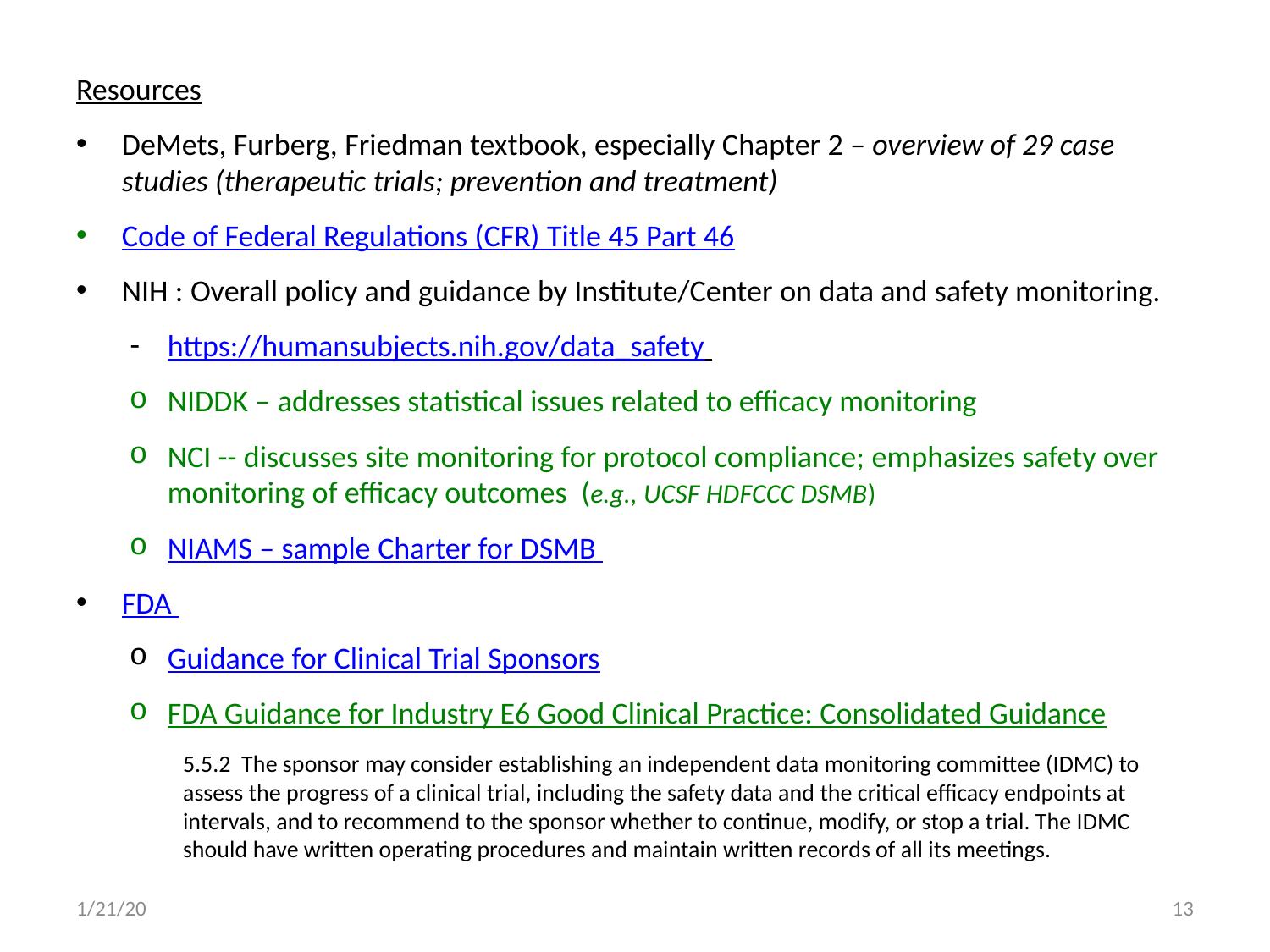

Resources
DeMets, Furberg, Friedman textbook, especially Chapter 2 – overview of 29 case studies (therapeutic trials; prevention and treatment)
Code of Federal Regulations (CFR) Title 45 Part 46
NIH : Overall policy and guidance by Institute/Center on data and safety monitoring.
https://humansubjects.nih.gov/data_safety
NIDDK – addresses statistical issues related to efficacy monitoring
NCI -- discusses site monitoring for protocol compliance; emphasizes safety over monitoring of efficacy outcomes  (e.g., UCSF HDFCCC DSMB)
NIAMS – sample Charter for DSMB
FDA
Guidance for Clinical Trial Sponsors
FDA Guidance for Industry E6 Good Clinical Practice: Consolidated Guidance
5.5.2  The sponsor may consider establishing an independent data monitoring committee (IDMC) to assess the progress of a clinical trial, including the safety data and the critical efficacy endpoints at intervals, and to recommend to the sponsor whether to continue, modify, or stop a trial. The IDMC should have written operating procedures and maintain written records of all its meetings.

1/21/20
13